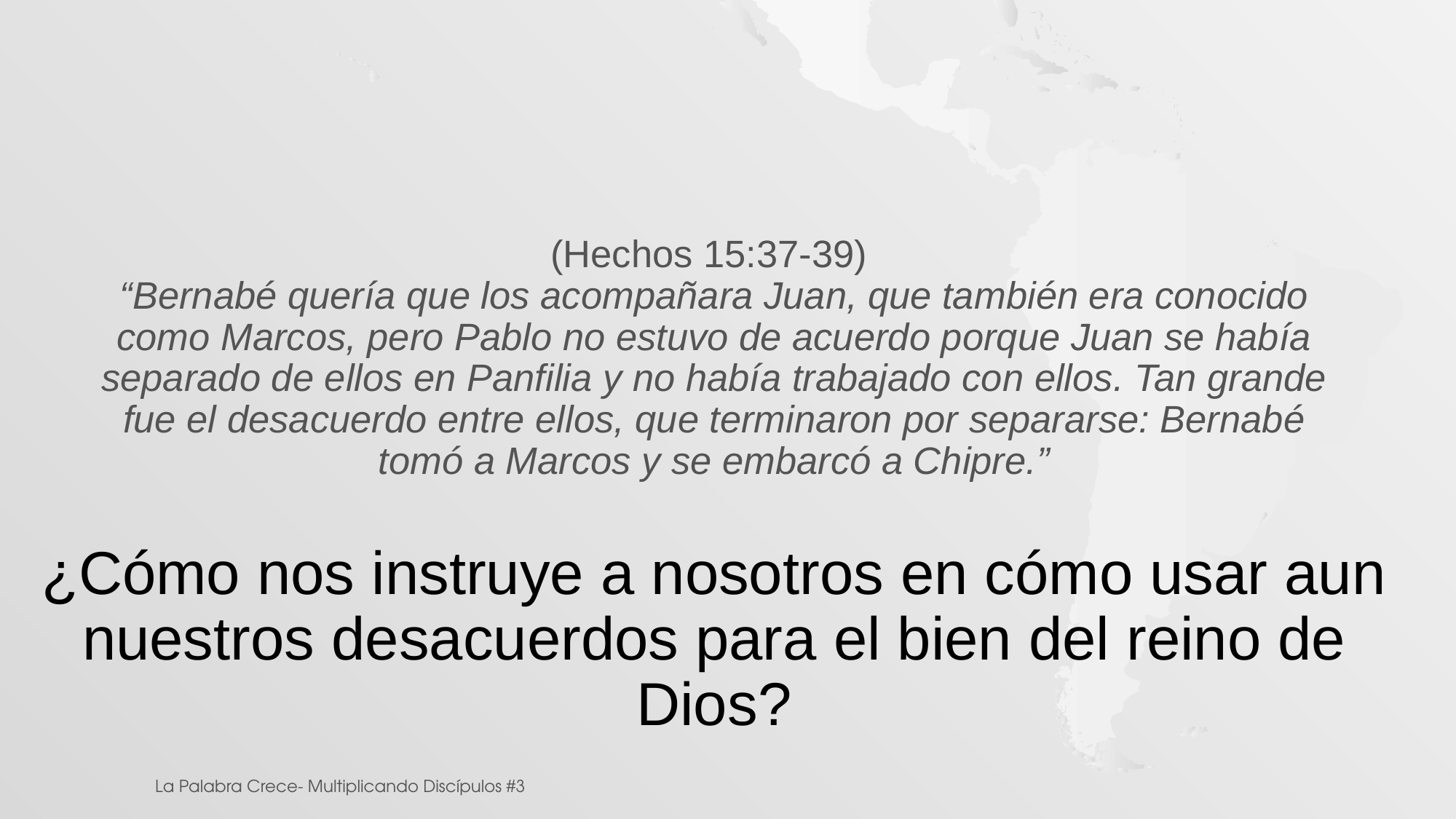

# (Hechos 15:37-39) “Bernabé quería que los acompañara Juan, que también era conocido como Marcos, pero Pablo no estuvo de acuerdo porque Juan se había separado de ellos en Panfilia y no había trabajado con ellos. Tan grande fue el desacuerdo entre ellos, que terminaron por separarse: Bernabé tomó a Marcos y se embarcó a Chipre.”
¿Cómo nos instruye a nosotros en cómo usar aun nuestros desacuerdos para el bien del reino de Dios?
La Palabra Crece- Multiplicando Discípulos #3